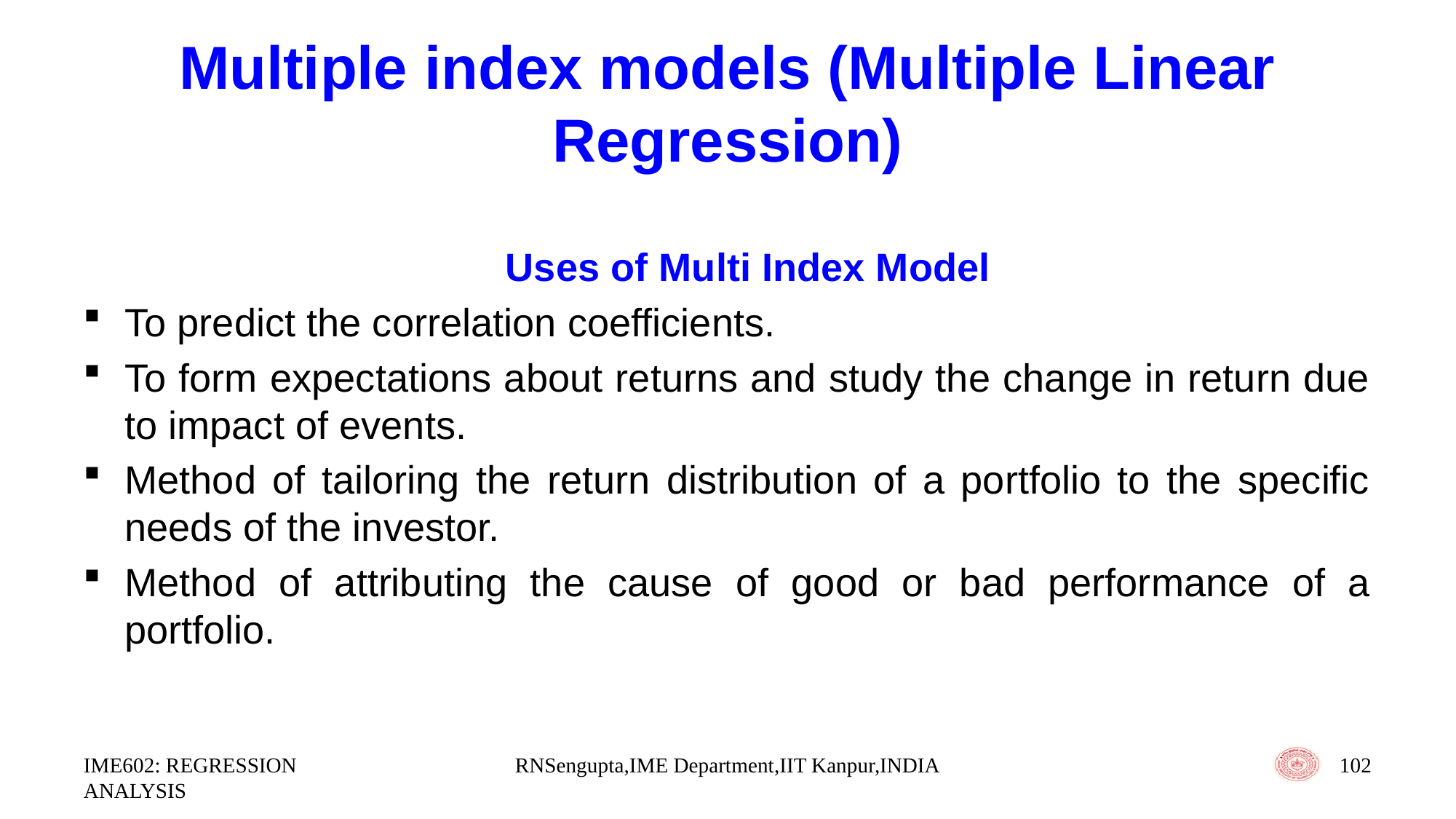

# Multiple index models (Multiple Linear Regression)
	Uses of Multi Index Model
To predict the correlation coefficients.
To form expectations about returns and study the change in return due to impact of events.
Method of tailoring the return distribution of a portfolio to the specific needs of the investor.
Method of attributing the cause of good or bad performance of a portfolio.
IME602: REGRESSION ANALYSIS
RNSengupta,IME Department,IIT Kanpur,INDIA
102